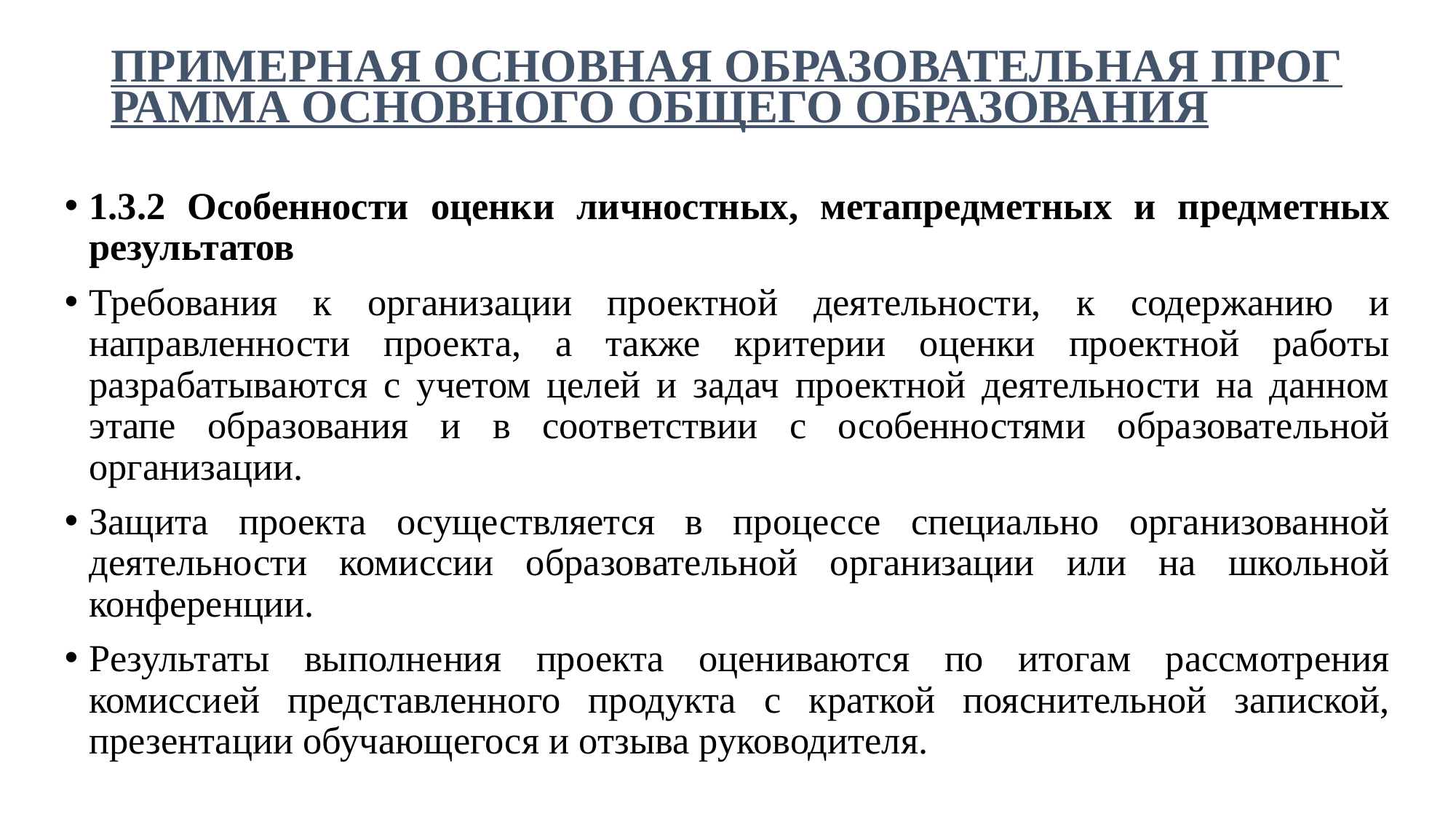

# ПРИМЕРНАЯ ОСНОВНАЯ ОБРАЗОВАТЕЛЬНАЯ ПРОГРАММА ОСНОВНОГО ОБЩЕГО ОБРАЗОВАНИЯ
1.3.2 Особенности оценки личностных, метапредметных и предметных результатов
Требования к организации проектной деятельности, к содержанию и направленности проекта, а также критерии оценки проектной работы разрабатываются с учетом целей и задач проектной деятельности на данном этапе образования и в соответствии с особенностями образовательной организации.
Защита проекта осуществляется в процессе специально организованной деятельности комиссии образовательной организации или на школьной конференции.
Результаты выполнения проекта оцениваются по итогам рассмотрения комиссией представленного продукта с краткой пояснительной запиской, презентации обучающегося и отзыва руководителя.